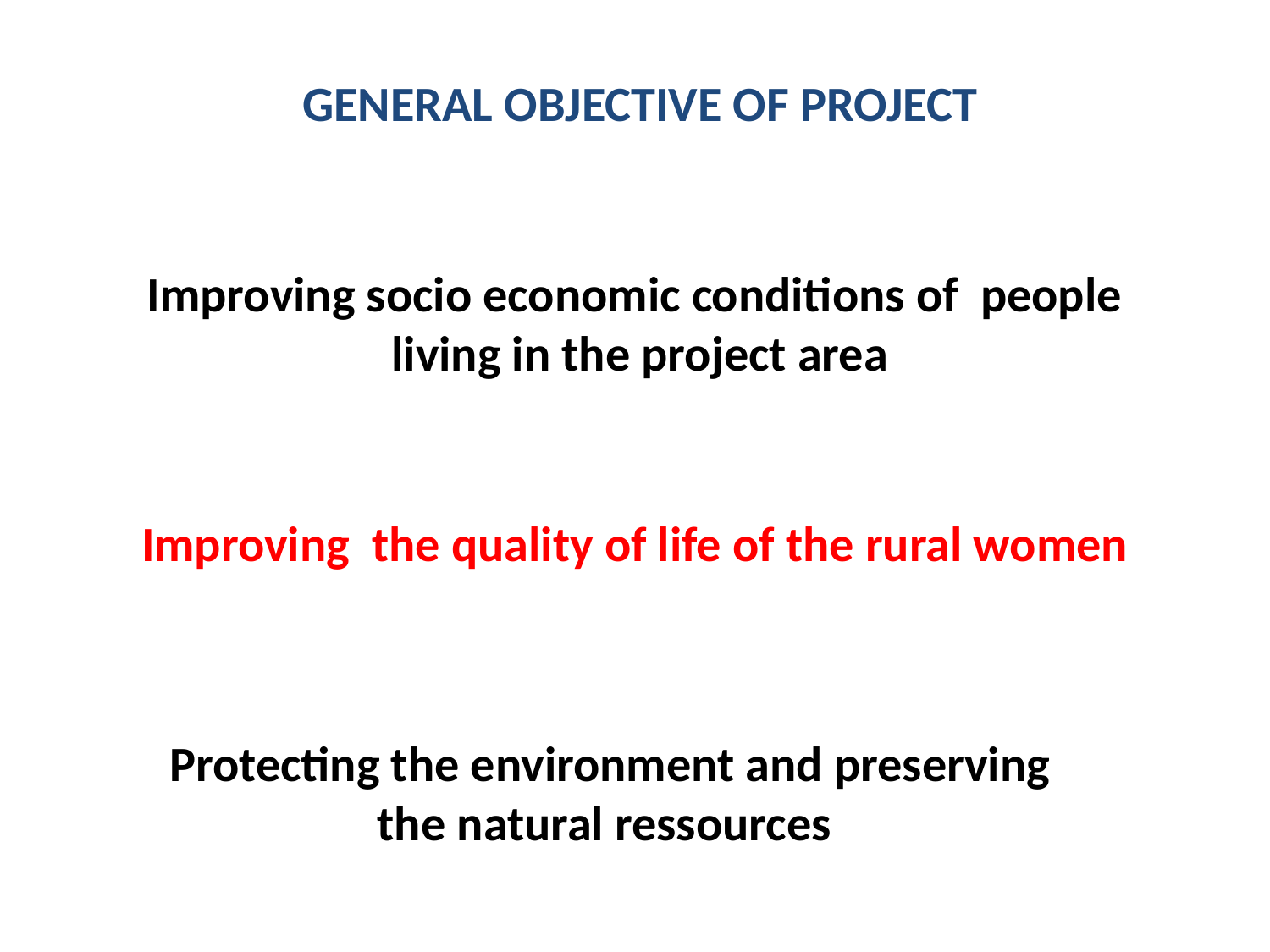

GENERAL OBJECTIVE OF PROJECT
Improving socio economic conditions of  people  living in the project area
Improving  the quality of life of the rural women
Protecting the environment and preserving the natural ressources